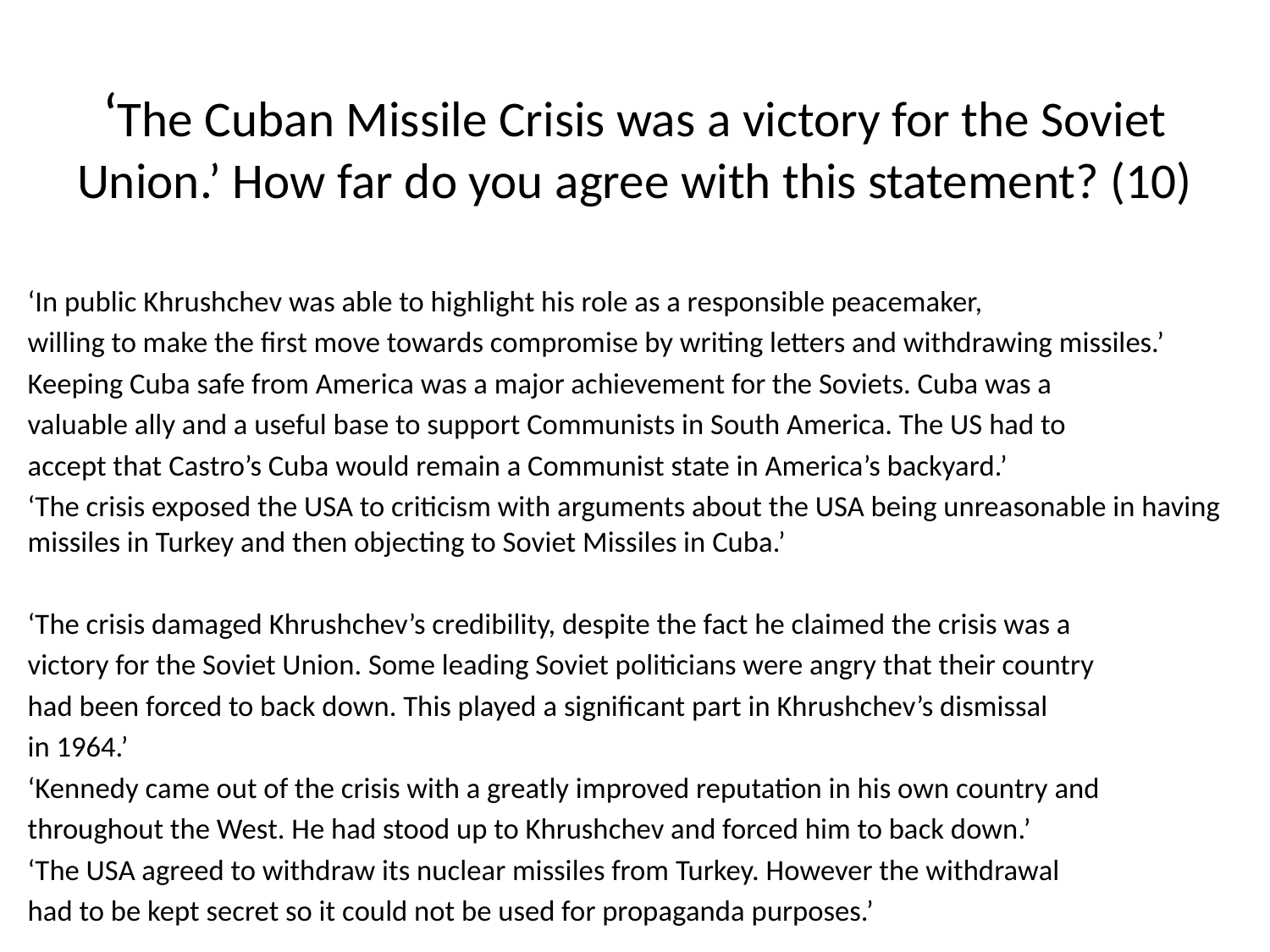

# ‘The Cuban Missile Crisis was a victory for the Soviet Union.’ How far do you agree with this statement? (10)
‘In public Khrushchev was able to highlight his role as a responsible peacemaker,
willing to make the first move towards compromise by writing letters and withdrawing missiles.’
Keeping Cuba safe from America was a major achievement for the Soviets. Cuba was a
valuable ally and a useful base to support Communists in South America. The US had to
accept that Castro’s Cuba would remain a Communist state in America’s backyard.’
‘The crisis exposed the USA to criticism with arguments about the USA being unreasonable in having missiles in Turkey and then objecting to Soviet Missiles in Cuba.’

‘The crisis damaged Khrushchev’s credibility, despite the fact he claimed the crisis was a
victory for the Soviet Union. Some leading Soviet politicians were angry that their country
had been forced to back down. This played a significant part in Khrushchev’s dismissal
in 1964.’
‘Kennedy came out of the crisis with a greatly improved reputation in his own country and
throughout the West. He had stood up to Khrushchev and forced him to back down.’
‘The USA agreed to withdraw its nuclear missiles from Turkey. However the withdrawal
had to be kept secret so it could not be used for propaganda purposes.’